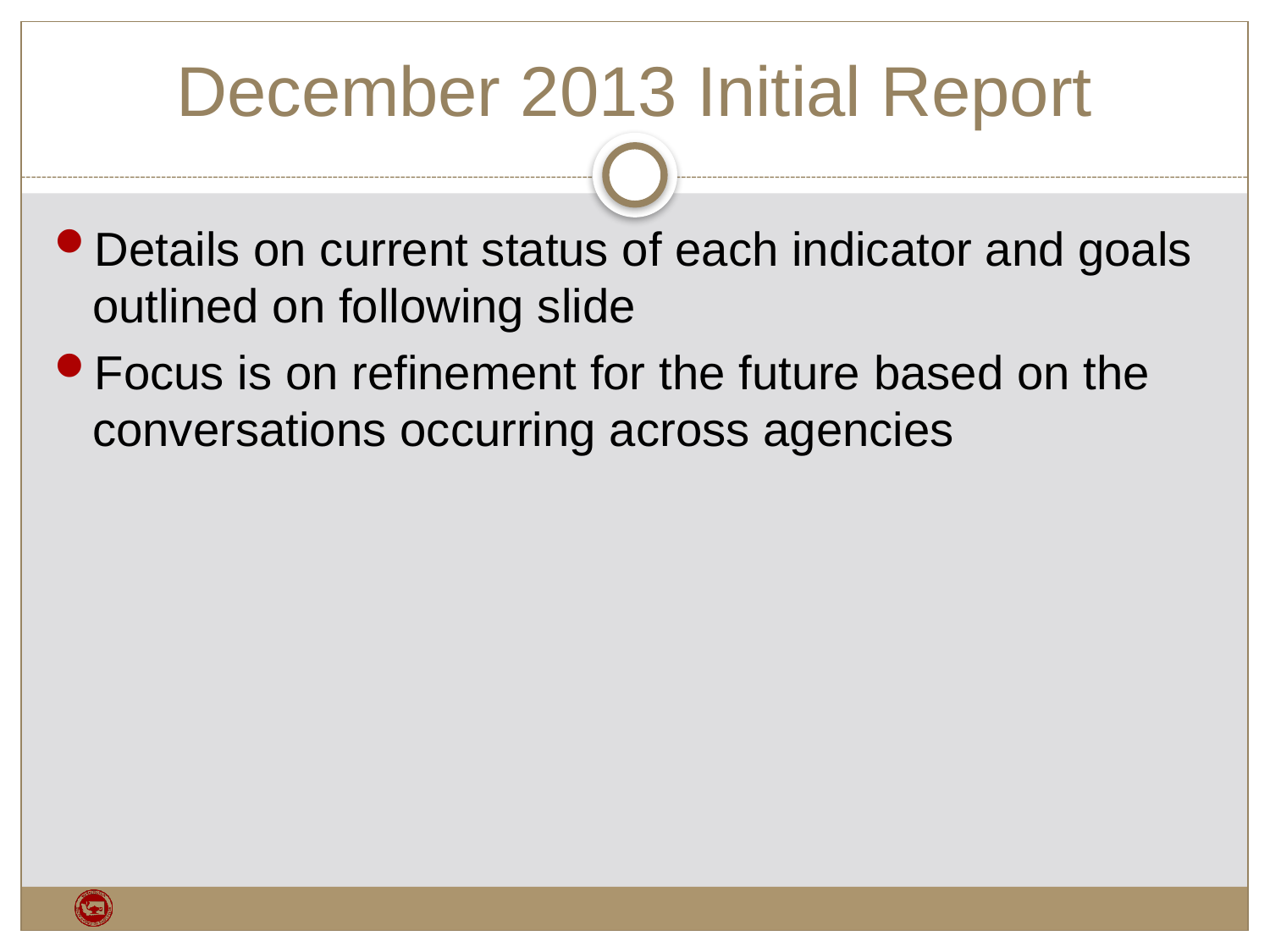

# December 2013 Initial Report
Details on current status of each indicator and goals outlined on following slide
Focus is on refinement for the future based on the conversations occurring across agencies